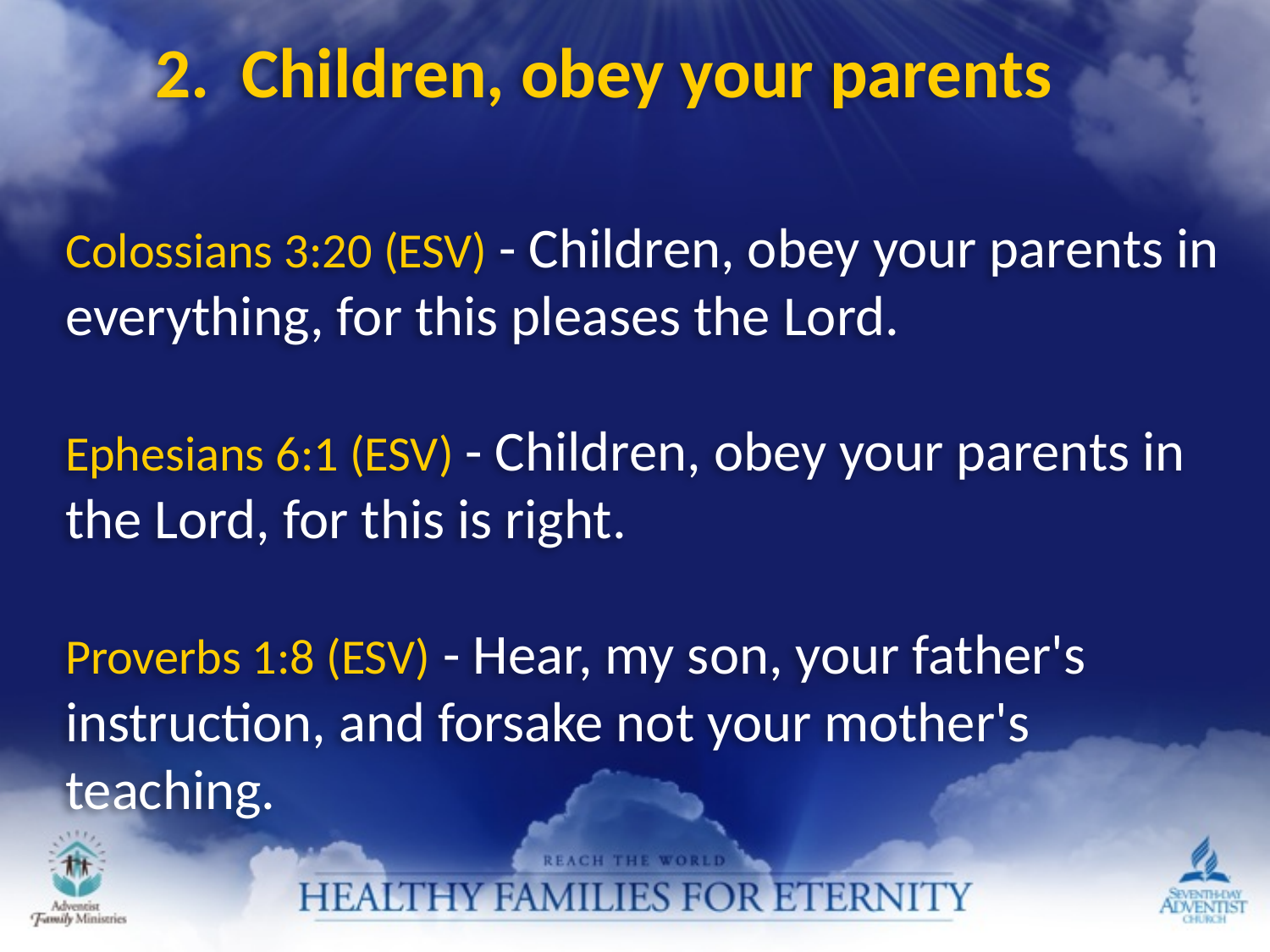

2.  Children, obey your parents

Colossians 3:20 (ESV) - Children, obey your parents in everything, for this pleases the Lord.

Ephesians 6:1 (ESV) - Children, obey your parents in the Lord, for this is right.

Proverbs 1:8 (ESV) - Hear, my son, your father's instruction, and forsake not your mother's teaching.

with your wives, and treat them with respect as the weaker partner and as heirs with you of the gracious gift of life . . .” (1 Peter 3:7).